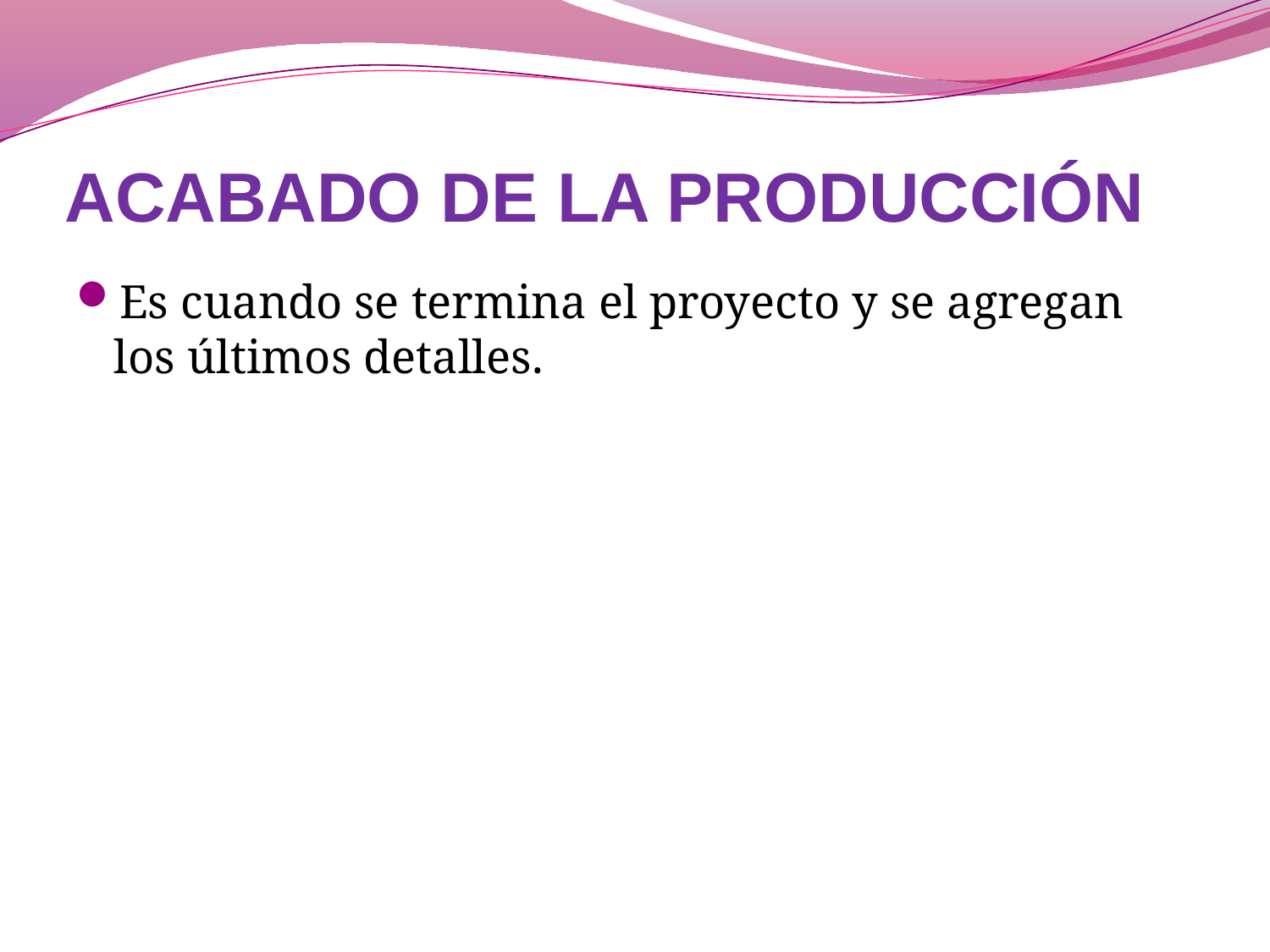

# ACABADO DE LA PRODUCCIÓN
Es cuando se termina el proyecto y se agregan los últimos detalles.